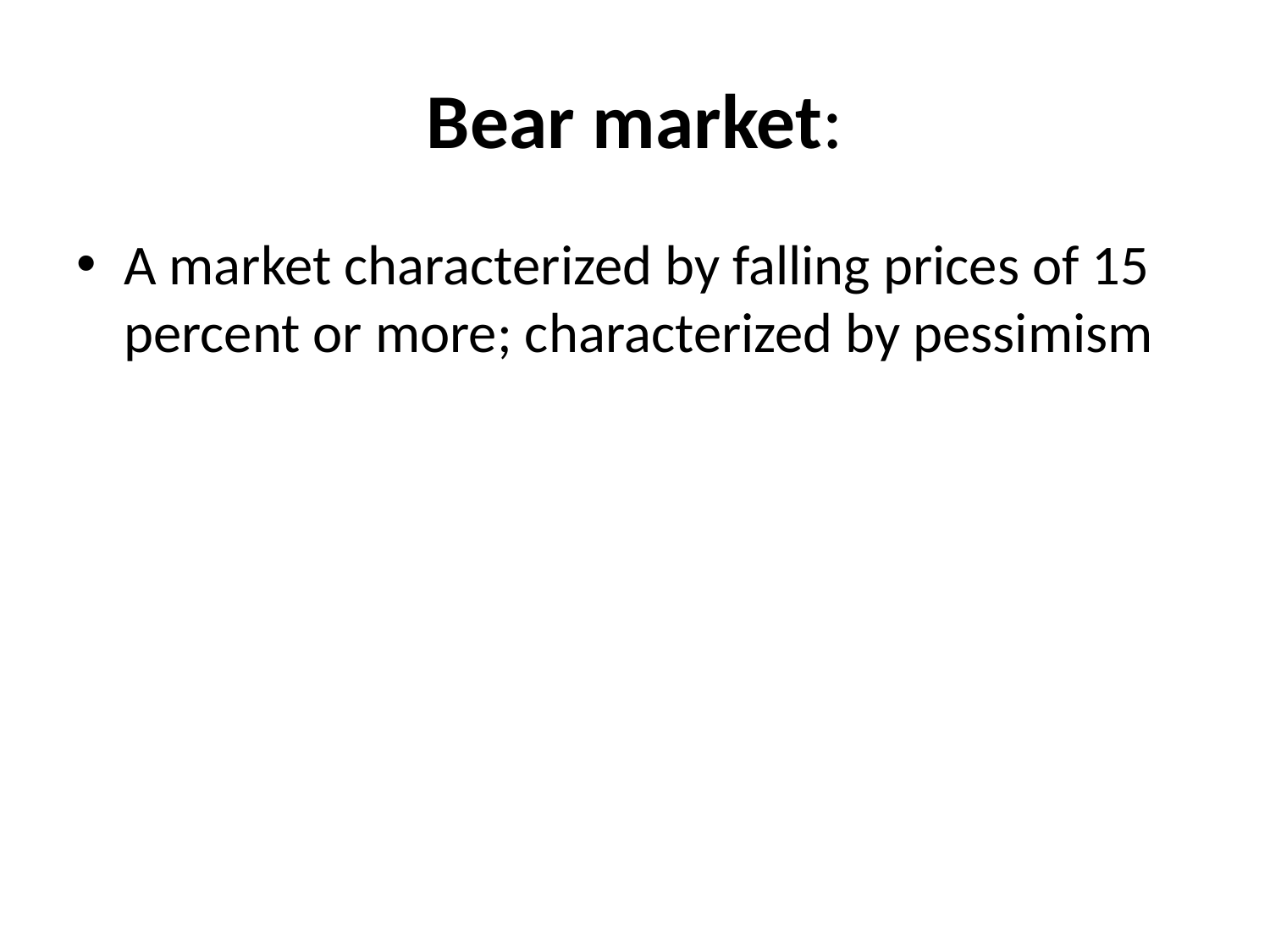

# Bear market:
A market characterized by falling prices of 15 percent or more; characterized by pessimism